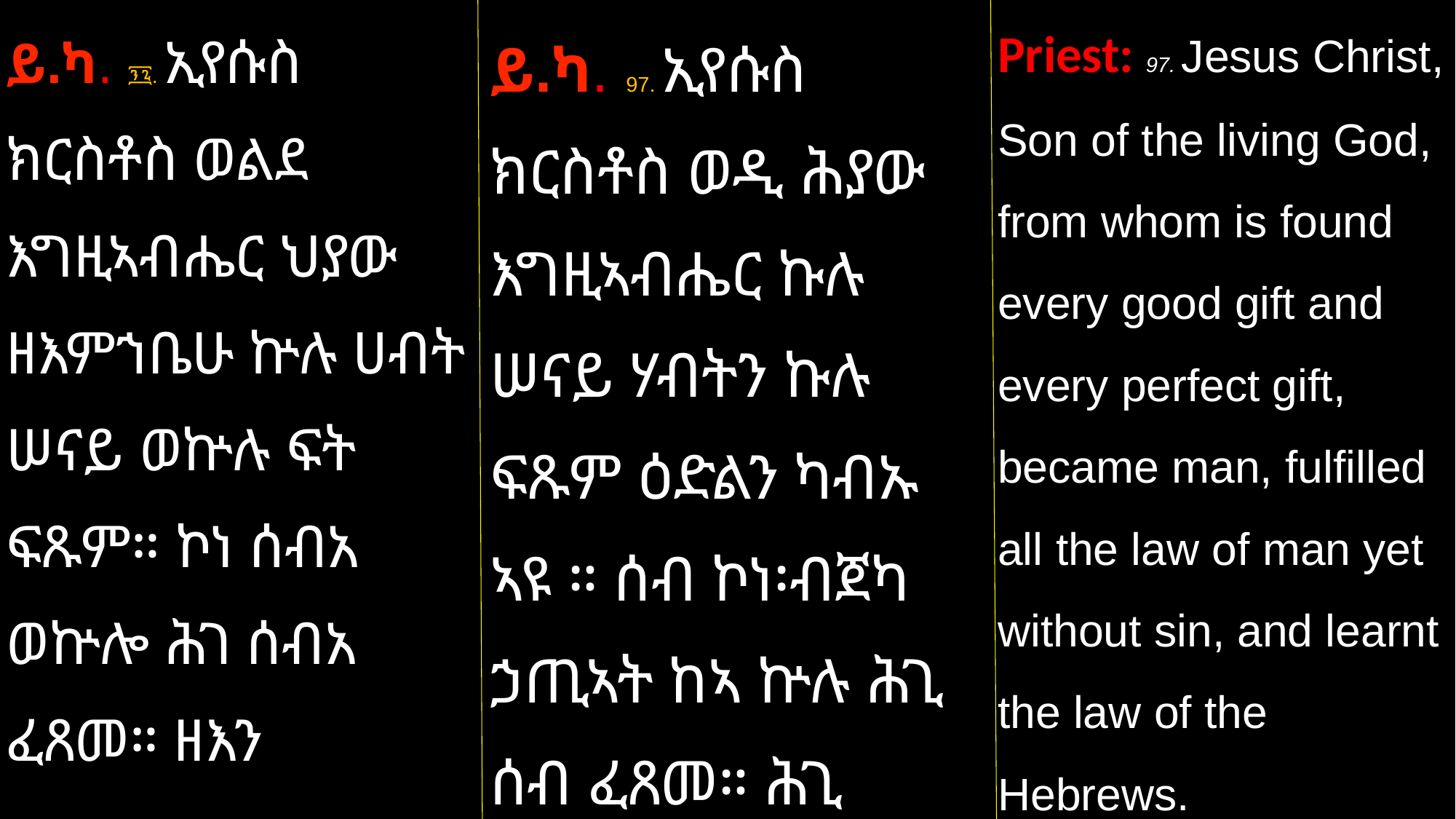

Priest: 97. Jesus Christ, Son of the living God, from whom is found every good gift and every perfect gift, became man, fulfilled all the law of man yet without sin, and learnt the law of the Hebrews.
ይ.ካ. ፺፯. ኢየሱስ ክርስቶስ ወልደ እግዚኣብሔር ህያው ዘእምኀቤሁ ኵሉ ሀብት ሠናይ ወኵሉ ፍት ፍጹም። ኮነ ሰብአ ወኵሎ ሕገ ሰብአ ፈጸመ። ዘእን
በለ ኃጢኣት ባሕቲታ ወተ
ምህረ ሕገ ዕብራውያን።
ይ.ካ. 97. ኢየሱስ ክርስቶስ ወዲ ሕያው እግዚኣብሔር ኩሉ ሠናይ ሃብትን ኩሉ ፍጹም ዕድልን ካብኡ ኣዩ ። ሰብ ኮነ፡ብጀካ ኃጢኣት ከኣ ኵሉ ሕጊ ሰብ ፈጸመ። ሕጊ ዕብራውያን ድማ ተማህረ።